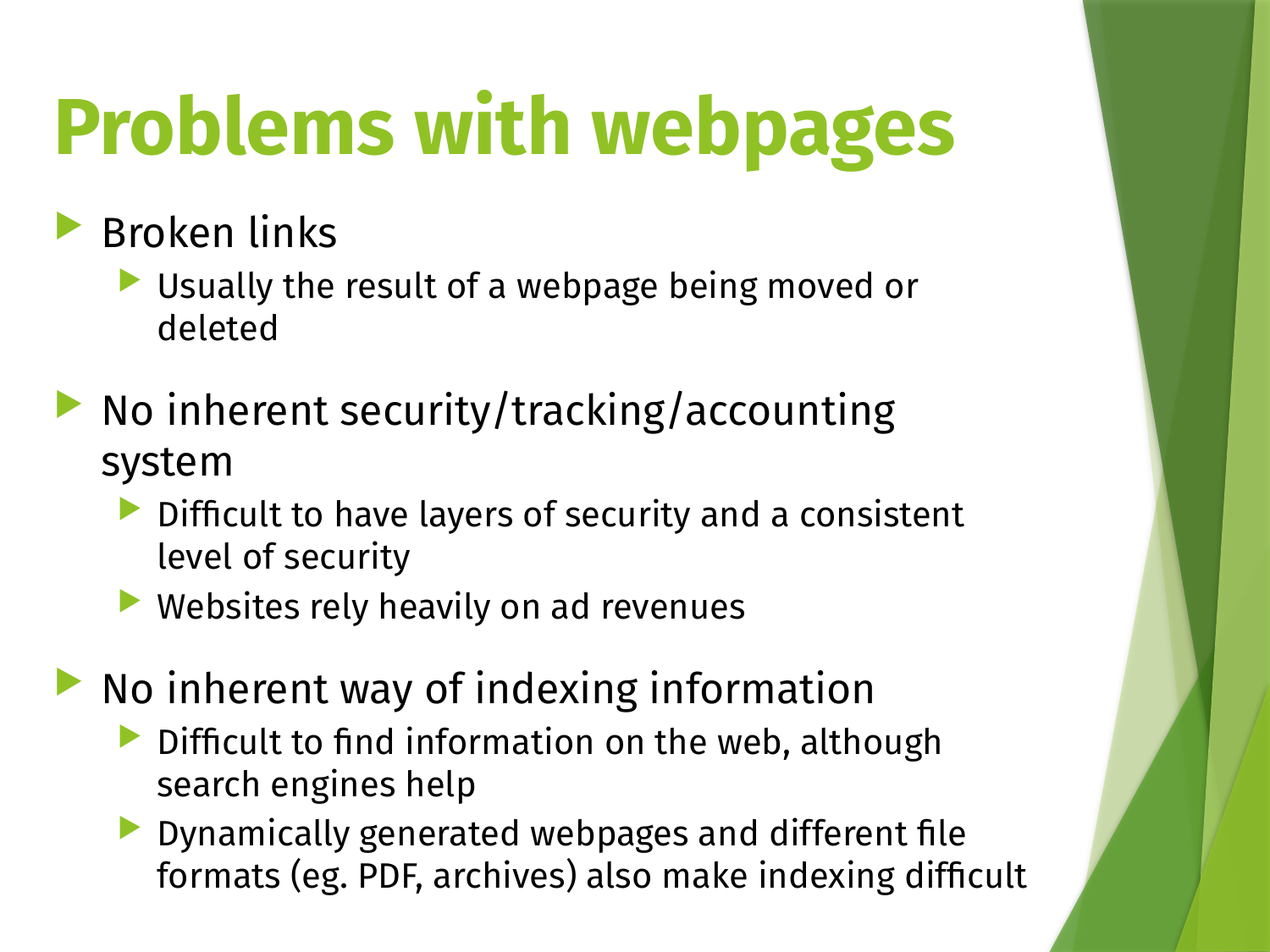

# Problems with webpages
Broken links
Usually the result of a webpage being moved or deleted
No inherent security/tracking/accounting system
Difficult to have layers of security and a consistent level of security
Websites rely heavily on ad revenues
No inherent way of indexing information
Difficult to find information on the web, although search engines help
Dynamically generated webpages and different file formats (eg. PDF, archives) also make indexing difficult